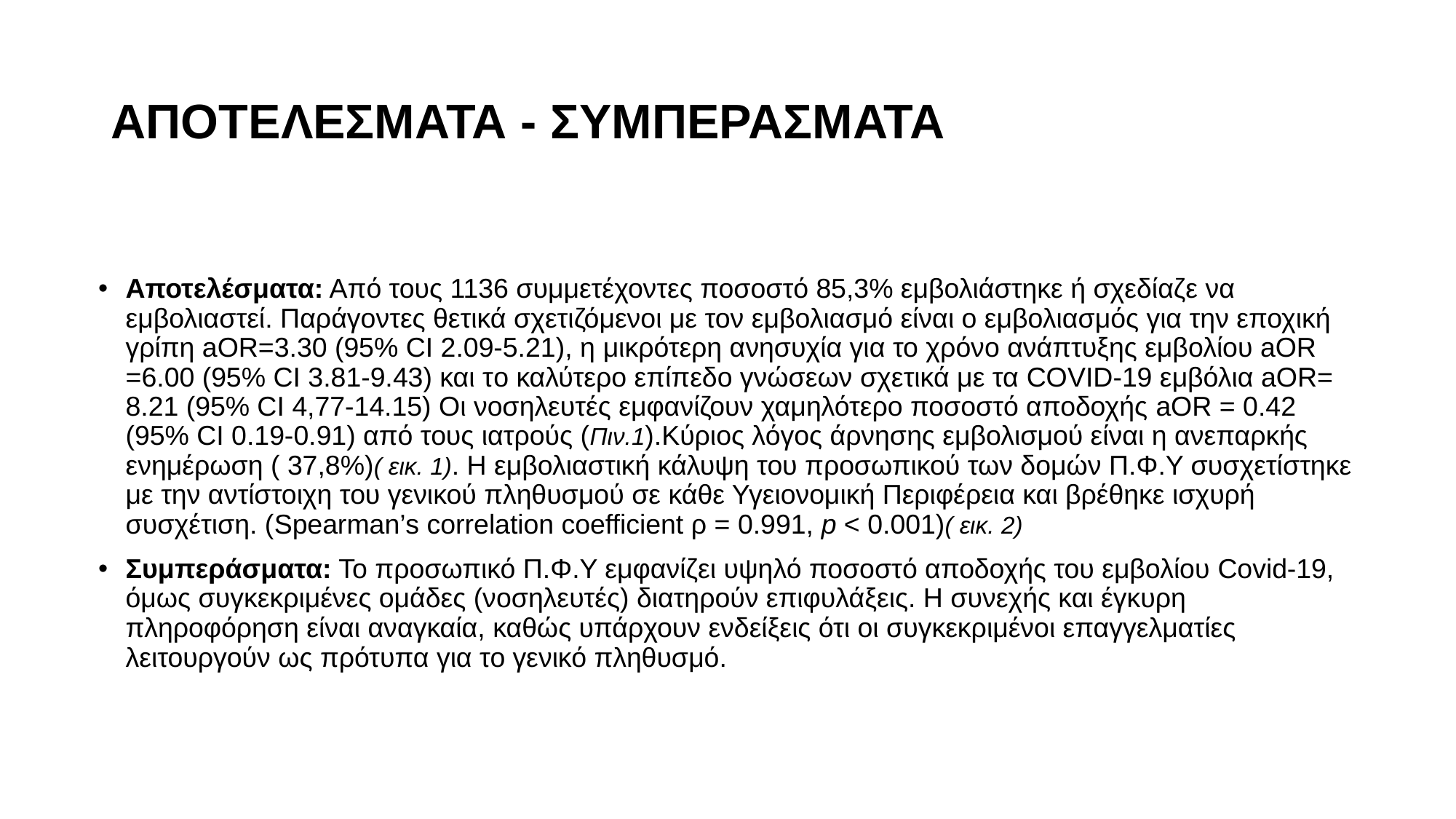

# ΑΠΟΤΕΛΕΣΜΑΤΑ - ΣΥΜΠΕΡΑΣΜΑΤΑ
Αποτελέσματα: Από τους 1136 συμμετέχοντες ποσοστό 85,3% εμβολιάστηκε ή σχεδίαζε να εμβολιαστεί. Παράγοντες θετικά σχετιζόμενοι με τον εμβολιασμό είναι ο εμβολιασμός για την εποχική γρίπη aOR=3.30 (95% CI 2.09-5.21), η μικρότερη ανησυχία για το χρόνο ανάπτυξης εμβολίου aOR =6.00 (95% CI 3.81-9.43) και τo καλύτερο επίπεδο γνώσεων σχετικά με τα COVID-19 εμβόλια aOR= 8.21 (95% CI 4,77-14.15) Οι νοσηλευτές εμφανίζουν χαμηλότερο ποσοστό αποδοχής aOR = 0.42 (95% CI 0.19-0.91) από τους ιατρούς (Πιν.1).Κύριος λόγος άρνησης εμβολισμού είναι η ανεπαρκής ενημέρωση ( 37,8%)( εικ. 1). Η εμβολιαστική κάλυψη του προσωπικού των δομών Π.Φ.Υ συσχετίστηκε με την αντίστοιχη του γενικού πληθυσμού σε κάθε Υγειονομική Περιφέρεια και βρέθηκε ισχυρή συσχέτιση. (Spearman’s correlation coefficient ρ = 0.991, p < 0.001)( εικ. 2)
Συμπεράσματα: Το προσωπικό Π.Φ.Υ εμφανίζει υψηλό ποσοστό αποδοχής του εμβολίου Covid-19, όμως συγκεκριμένες ομάδες (νοσηλευτές) διατηρούν επιφυλάξεις. Η συνεχής και έγκυρη πληροφόρηση είναι αναγκαία, καθώς υπάρχουν ενδείξεις ότι οι συγκεκριμένοι επαγγελματίες λειτουργούν ως πρότυπα για το γενικό πληθυσμό.